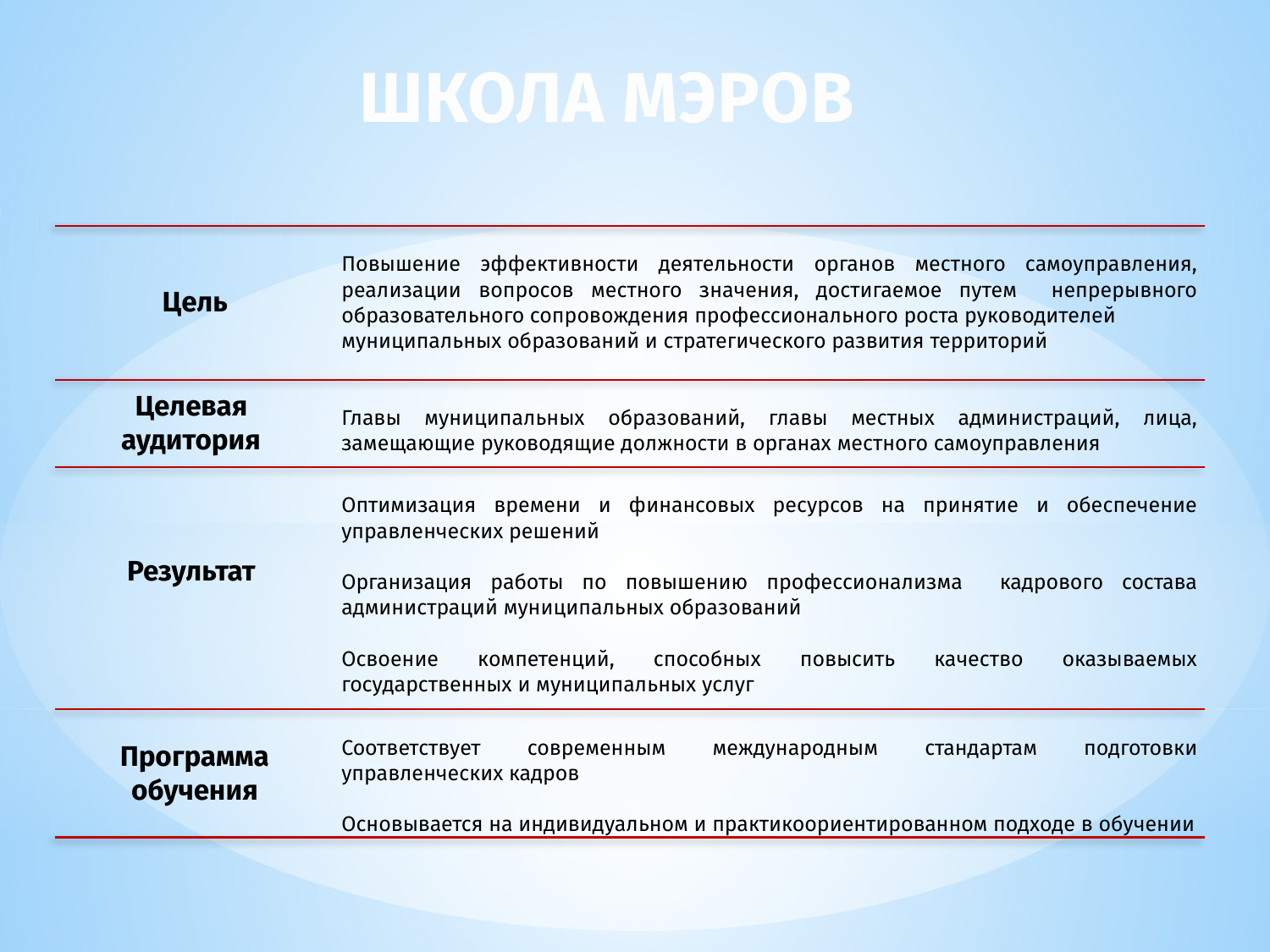

ШКОЛА МЭРОВ
| Цель | Повышение эффективности деятельности органов местного самоуправления, реализации вопросов местного значения, достигаемое путем непрерывного образовательного сопровождения профессионального роста руководителей муниципальных образований и стратегического развития территорий |
| --- | --- |
| Целевая аудитория | Главы муниципальных образований, главы местных администраций, лица, замещающие руководящие должности в органах местного самоуправления |
| Результат | Оптимизация времени и финансовых ресурсов на принятие и обеспечение управленческих решений Организация работы по повышению профессионализма кадрового состава администраций муниципальных образований Освоение компетенций, способных повысить качество оказываемых государственных и муниципальных услуг |
| Программа обучения | Соответствует современным международным стандартам подготовки управленческих кадров Основывается на индивидуальном и практикоориентированном подходе в обучении |